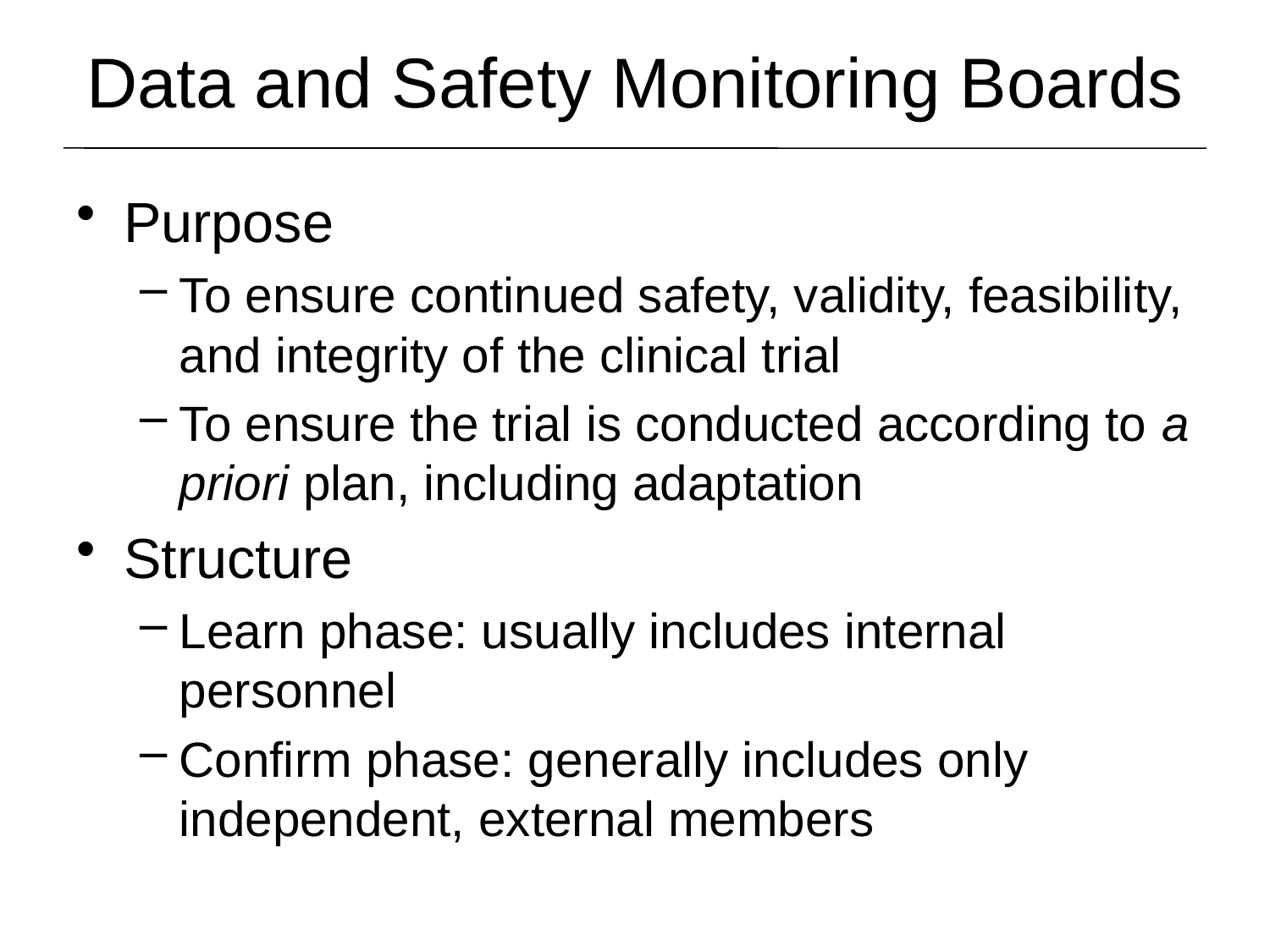

# Data and Safety Monitoring Boards

Purpose
To ensure continued safety, validity, feasibility, and integrity of the clinical trial
To ensure the trial is conducted according to a priori plan, including adaptation
Structure
Learn phase: usually includes internal personnel
Confirm phase: generally includes only independent, external members